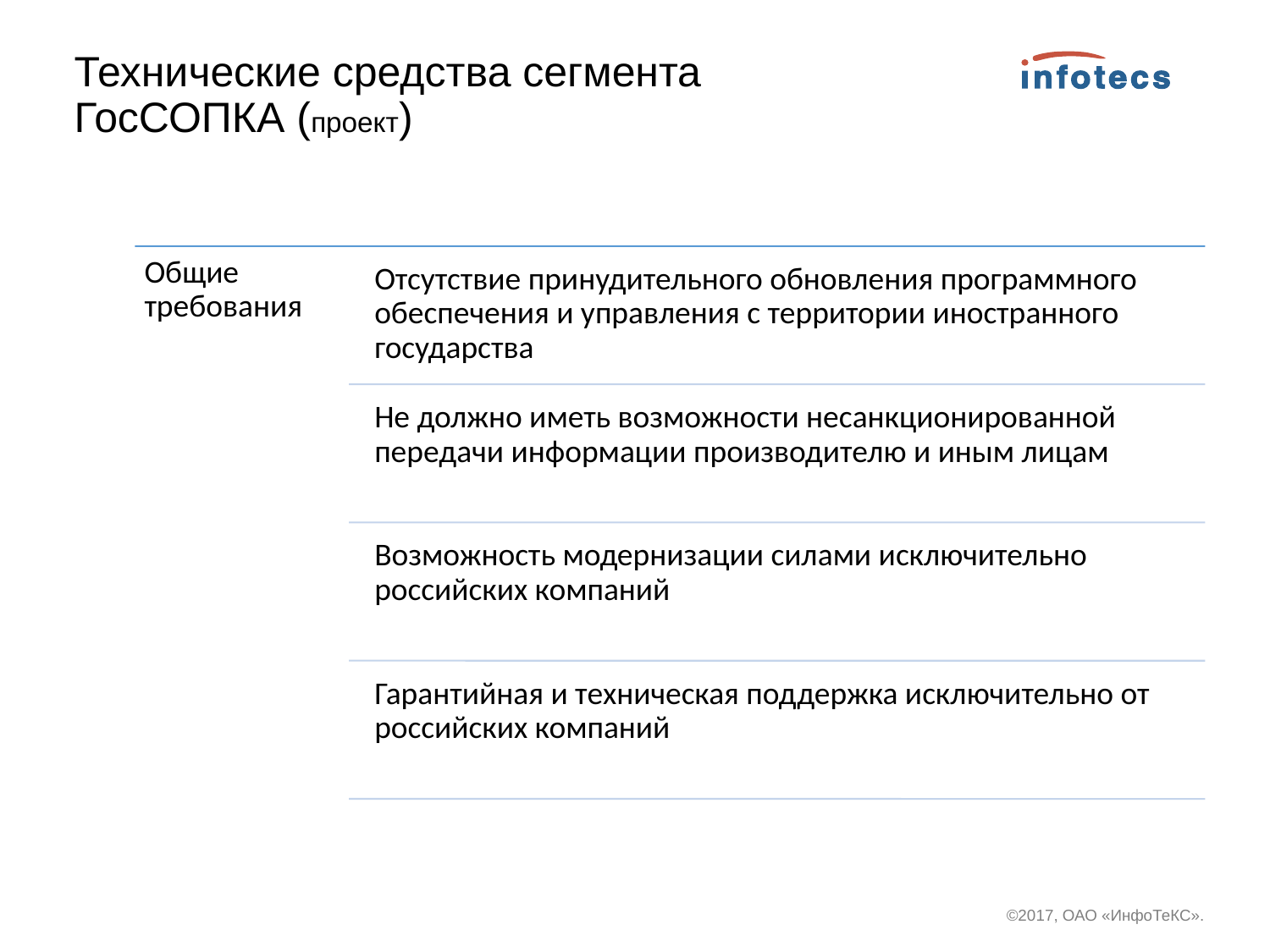

# Технические средства сегмента ГосСОПКА (проект)
Общие требования
Отсутствие принудительного обновления программного обеспечения и управления с территории иностранного государства
Не должно иметь возможности несанкционированной передачи информации производителю и иным лицам
Возможность модернизации силами исключительно российских компаний
Гарантийная и техническая поддержка исключительно от российских компаний